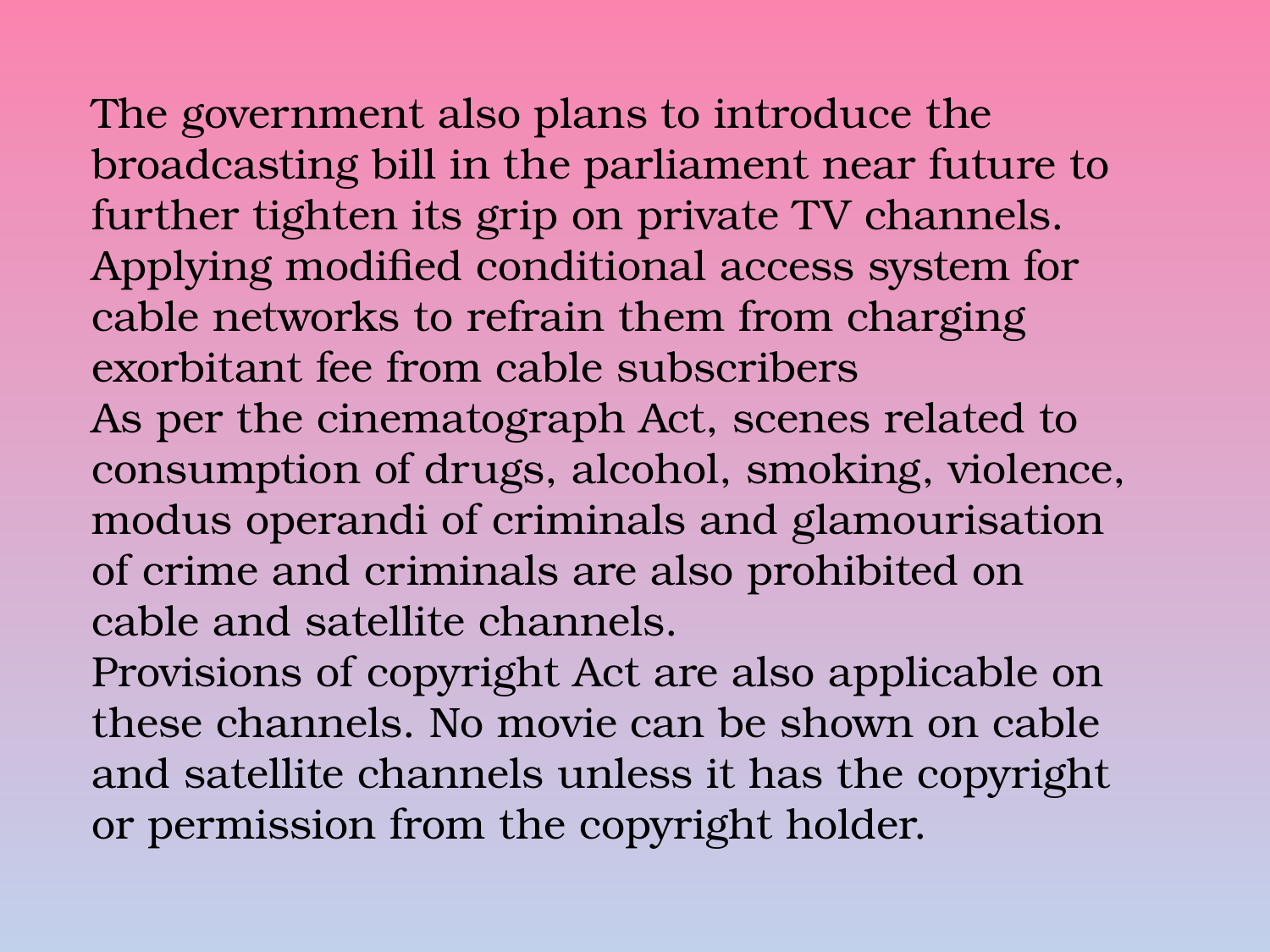

The government also plans to introduce the broadcasting bill in the parliament near future to further tighten its grip on private TV channels.
Applying modified conditional access system for cable networks to refrain them from charging exorbitant fee from cable subscribers
As per the cinematograph Act, scenes related to consumption of drugs, alcohol, smoking, violence, modus operandi of criminals and glamourisation of crime and criminals are also prohibited on cable and satellite channels.
Provisions of copyright Act are also applicable on these channels. No movie can be shown on cable and satellite channels unless it has the copyright or permission from the copyright holder.